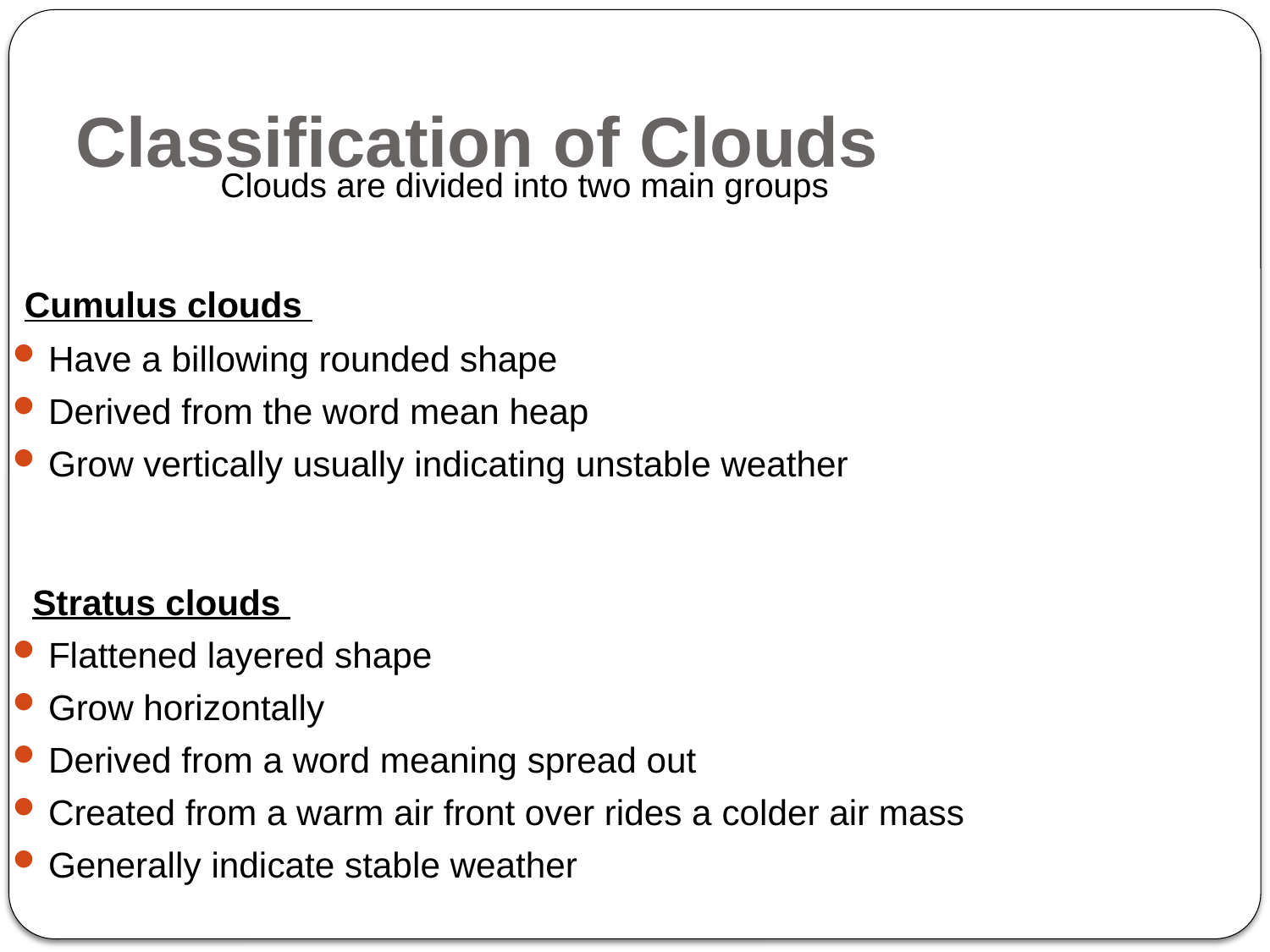

# Classification of Clouds
Clouds are divided into two main groups

 Cumulus clouds
Have a billowing rounded shape
Derived from the word mean heap
Grow vertically usually indicating unstable weather
  Stratus clouds
Flattened layered shape
Grow horizontally
Derived from a word meaning spread out
Created from a warm air front over rides a colder air mass
Generally indicate stable weather